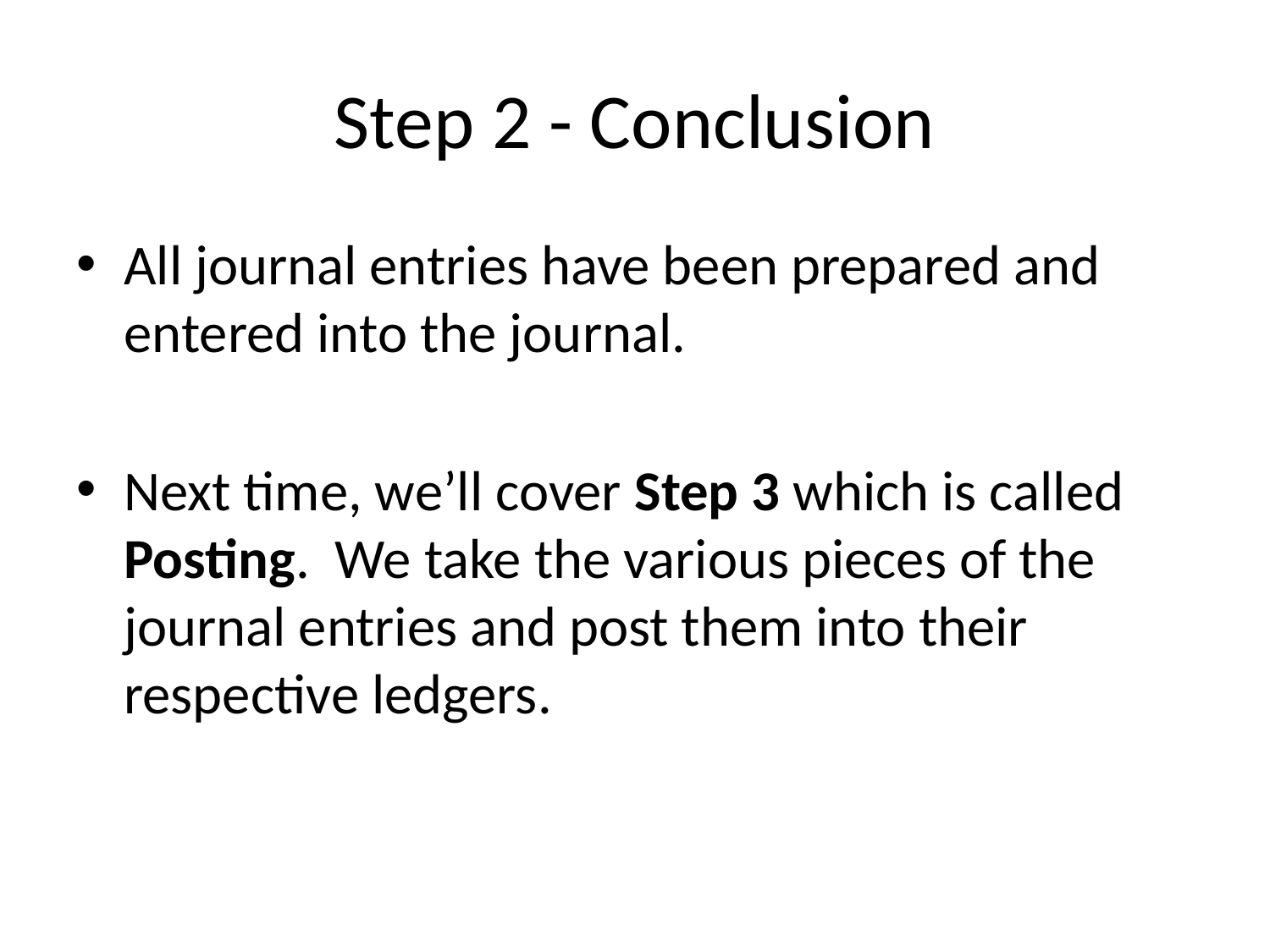

# Step 2 - Conclusion
All journal entries have been prepared and entered into the journal.

Next time, we’ll cover Step 3 which is called Posting.  We take the various pieces of the journal entries and post them into their respective ledgers.